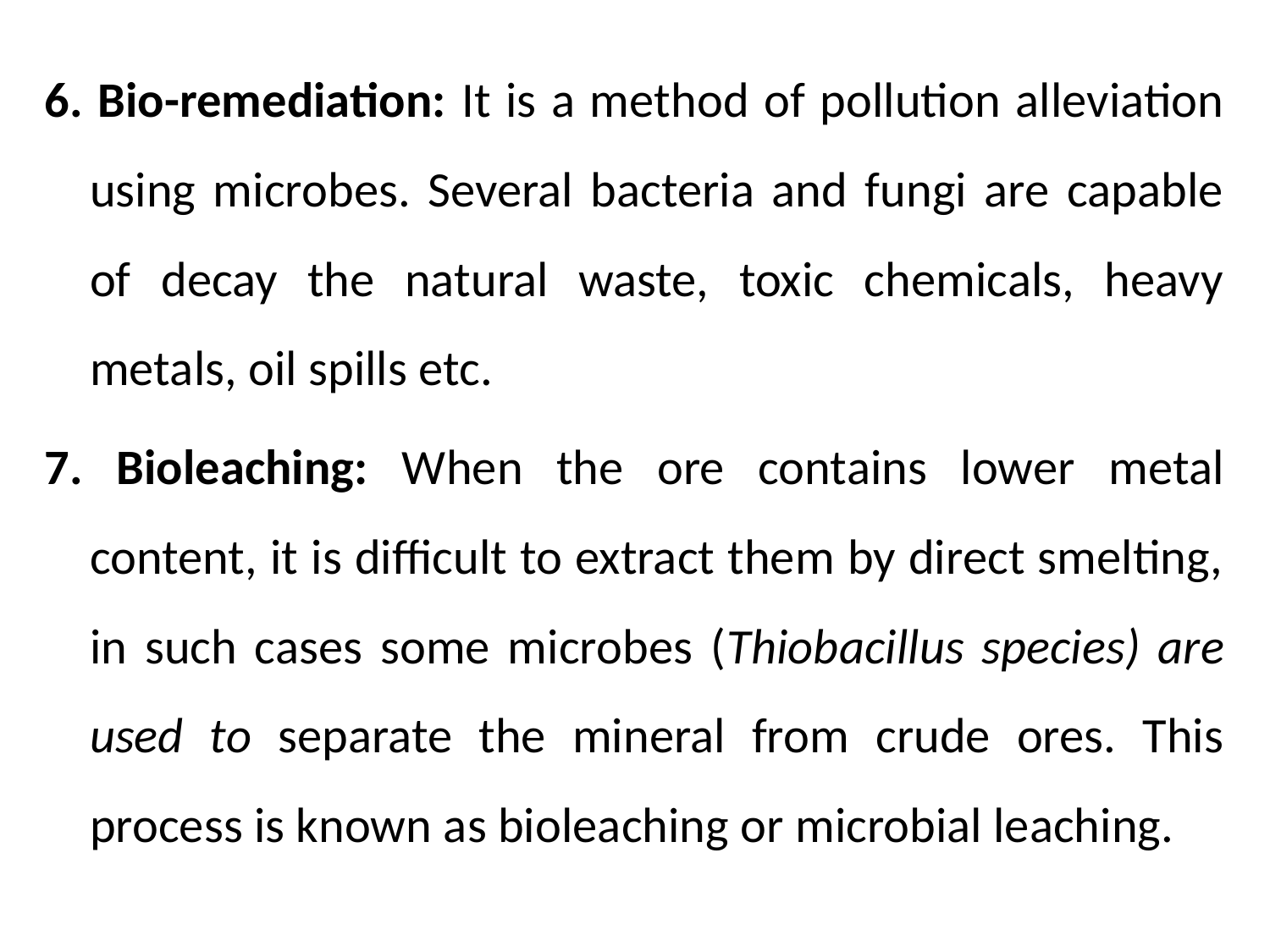

6. Bio-remediation: It is a method of pollution alleviation using microbes. Several bacteria and fungi are capable of decay the natural waste, toxic chemicals, heavy metals, oil spills etc.
7. Bioleaching: When the ore contains lower metal content, it is difficult to extract them by direct smelting, in such cases some microbes (Thiobacillus species) are used to separate the mineral from crude ores. This process is known as bioleaching or microbial leaching.